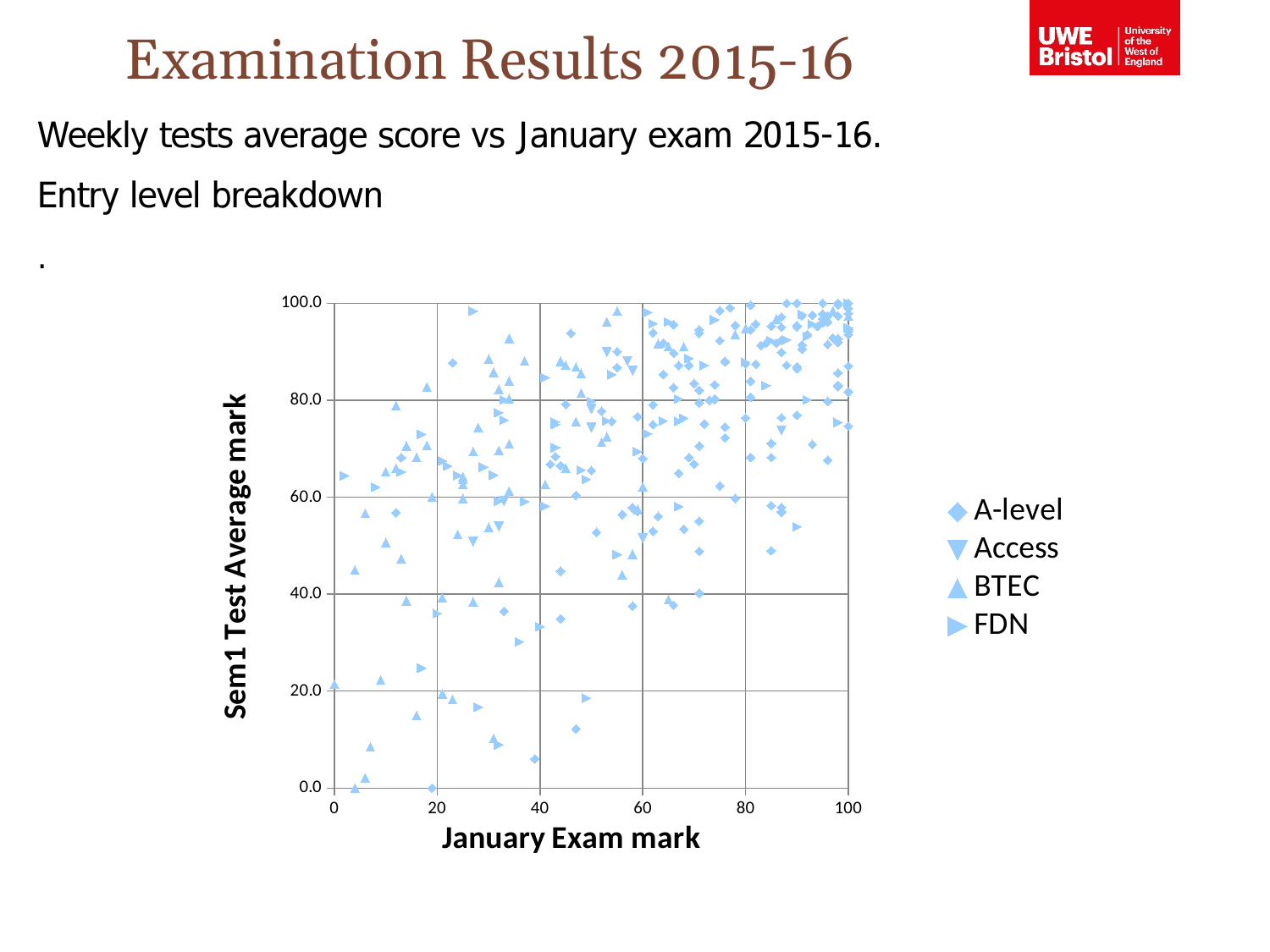

Examination Results 2015-16

Weekly tests average score vs January exam 2015-16.
Entry level breakdown
.

### Chart

| Category |  |  |  |  |
|---|---|---|---|---|

### Chart

| Category |
|---|